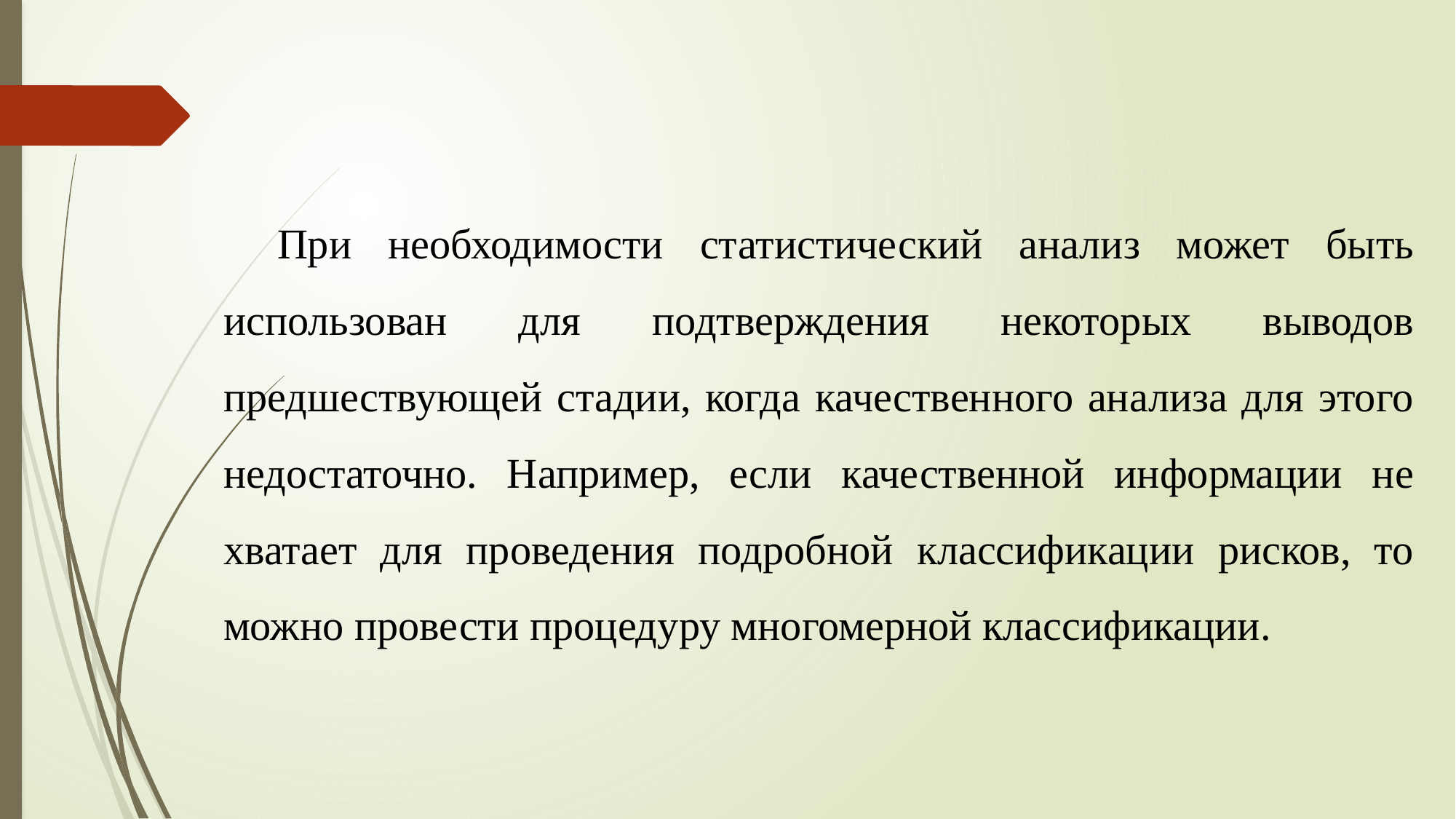

При необходимости статистический анализ может быть использован для подтверждения некоторых выводов предшествующей стадии, когда качественного анализа для этого недостаточно. Например, если качественной информации не хватает для проведения подробной классификации рисков, то можно провести процедуру многомерной классификации.